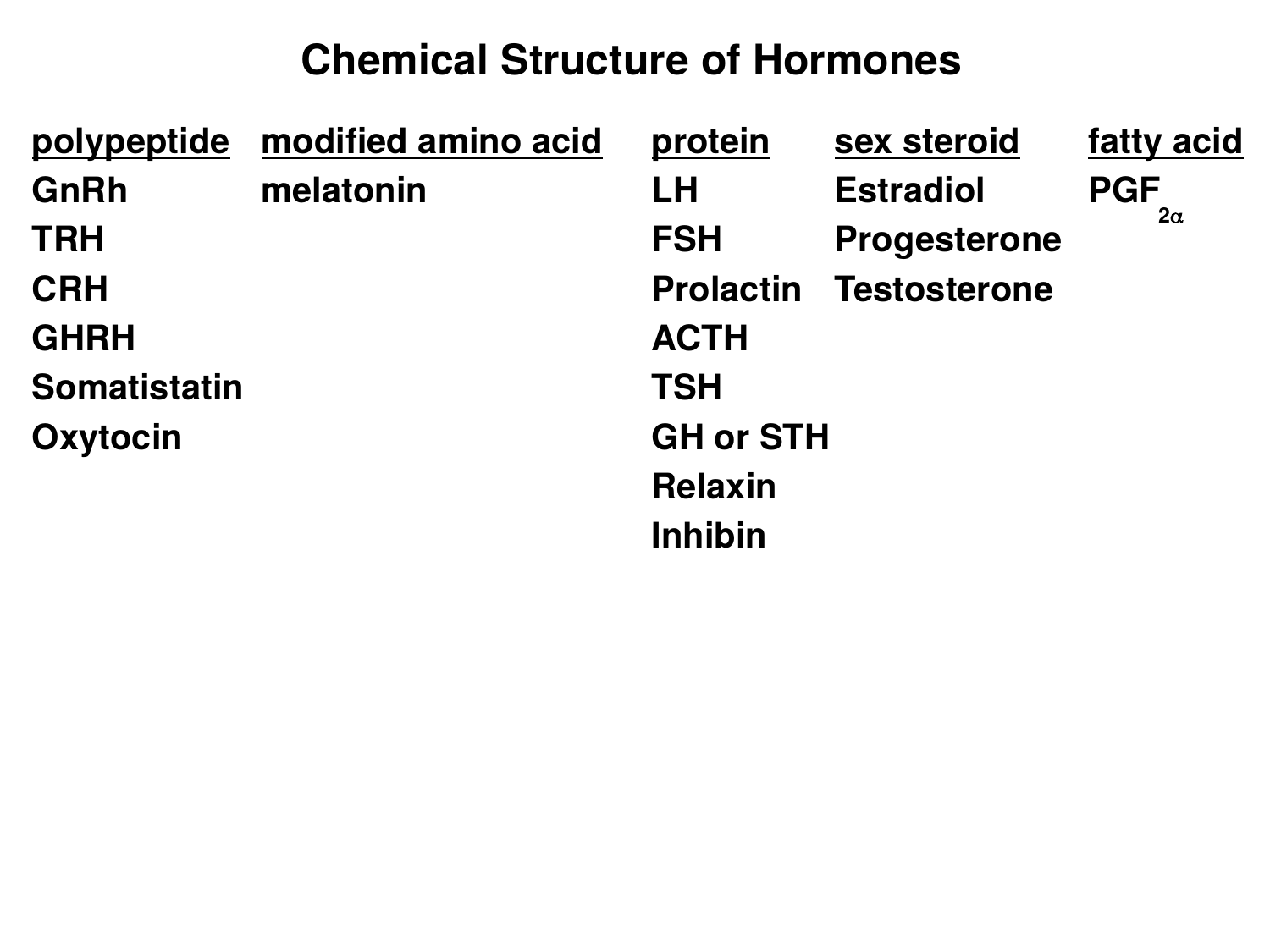

# Chemical Structure of Hormones
polypeptide	modified amino acid	protein	sex steroid	fatty acid
GnRh	melatonin	LH 	Estradiol	PGF
TRH		FSH 	Progesterone
CRH		Prolactin	Testosterone
GHRH		ACTH
Somatistatin		TSH
Oxytocin		GH or STH
		Relaxin
		Inhibin

2α